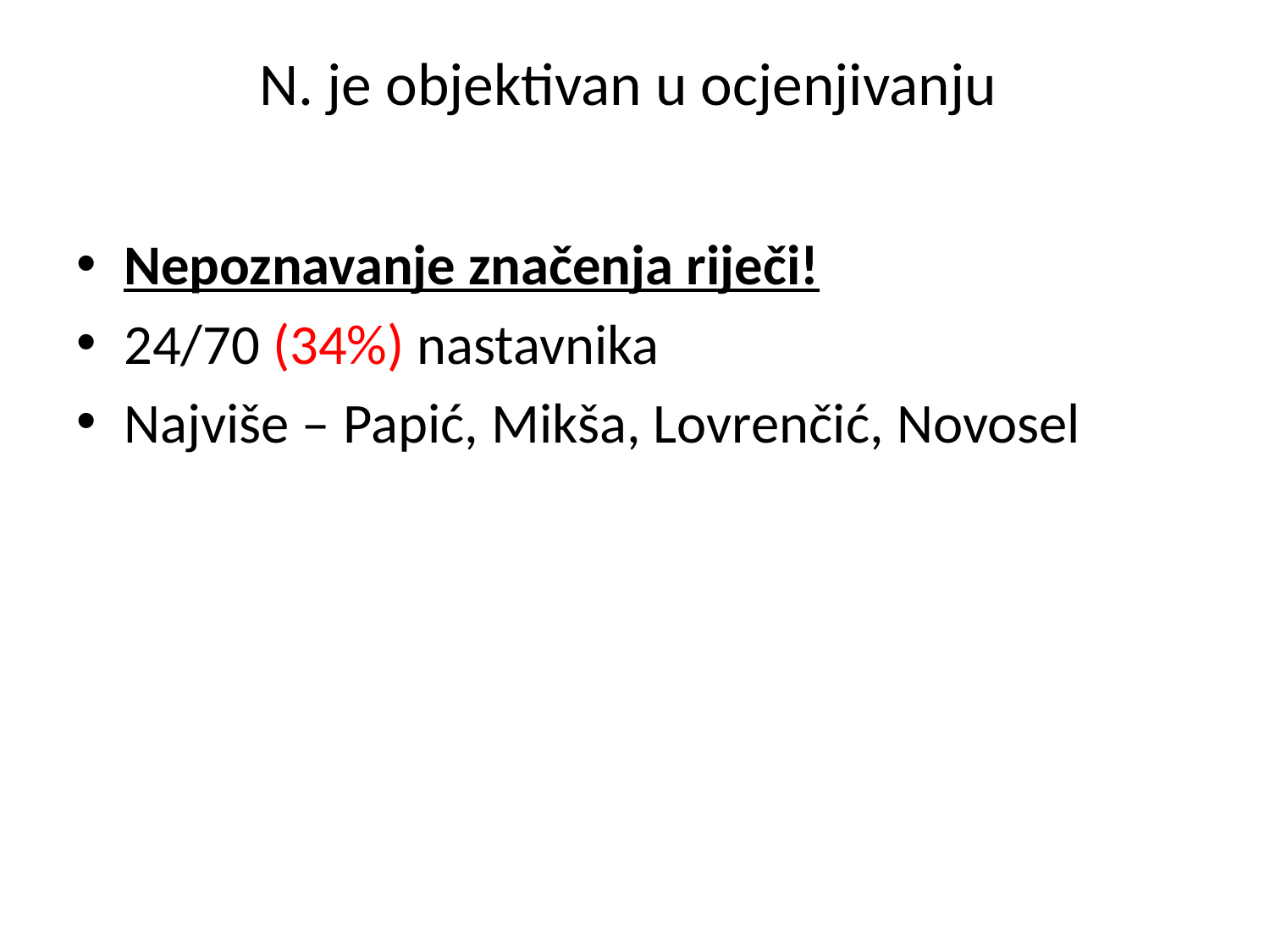

# N. je objektivan u ocjenjivanju
Nepoznavanje značenja riječi!
24/70 (34%) nastavnika
Najviše – Papić, Mikša, Lovrenčić, Novosel